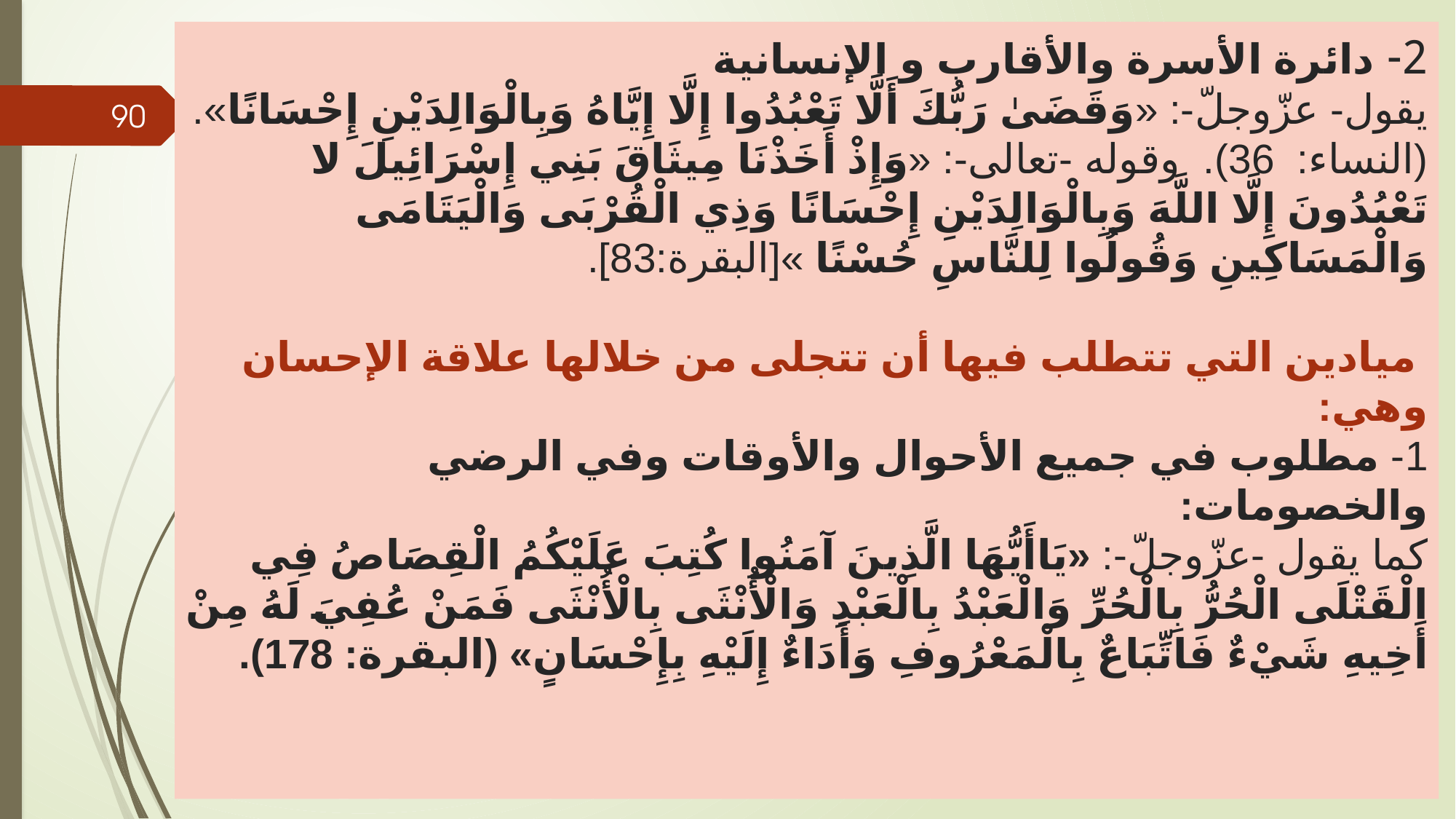

# 2- دائرة الأسرة والأقارب و الإنسانية يقول- عزّوجلّ-: «وَقَضَىٰ رَبُّكَ أَلَّا تَعْبُدُوا إِلَّا إِيَّاهُ وَبِالْوَالِدَيْنِ إِحْسَانًا». (النساء:  36).  وقوله -تعالى-: «وَإِذْ أَخَذْنَا مِيثَاقَ بَنِي إِسْرَائِيلَ لا تَعْبُدُونَ إِلَّا اللَّهَ وَبِالْوَالِدَيْنِ إِحْسَانًا وَذِي الْقُرْبَى وَالْيَتَامَى وَالْمَسَاكِينِ وَقُولُوا لِلنَّاسِ حُسْنًا »[البقرة:83]. ميادين التي تتطلب فيها أن تتجلى من خلالها علاقة الإحسان وهي: 1- مطلوب في جميع الأحوال والأوقات وفي الرضي والخصومات: كما يقول -عزّوجلّ-: «يَاأَيُّهَا الَّذِينَ آمَنُوا كُتِبَ عَلَيْكُمُ الْقِصَاصُ فِي الْقَتْلَى الْحُرُّ بِالْحُرِّ وَالْعَبْدُ بِالْعَبْدِ وَالْأُنْثَى بِالْأُنْثَى فَمَنْ عُفِيَ لَهُ مِنْ أَخِيهِ شَيْءٌ فَاتِّبَاعٌ بِالْمَعْرُوفِ وَأَدَاءٌ إِلَيْهِ بِإِحْسَانٍ» (البقرة: 178).
90